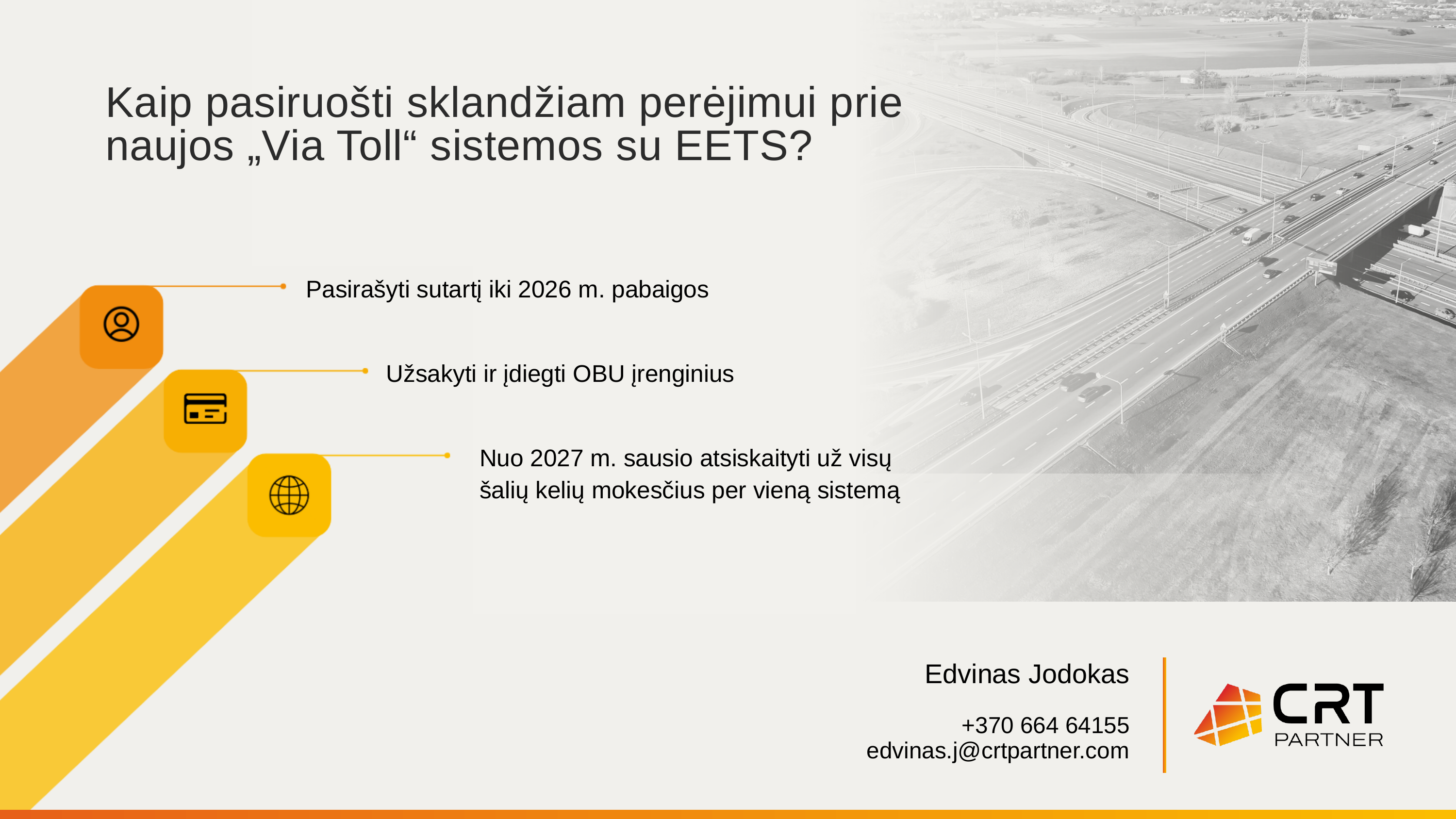

Kaip pasiruošti sklandžiam perėjimui prie naujos „Via Toll“ sistemos su EETS?

Pasirašyti sutartį iki 2026 m. pabaigos

            Užsakyti ir įdiegti OBU įrenginius

                          Nuo 2027 m. sausio atsiskaityti už visų
                          šalių kelių mokesčius per vieną sistemą

Edvinas Jodokas

+370 664 64155
edvinas.j@crtpartner.com